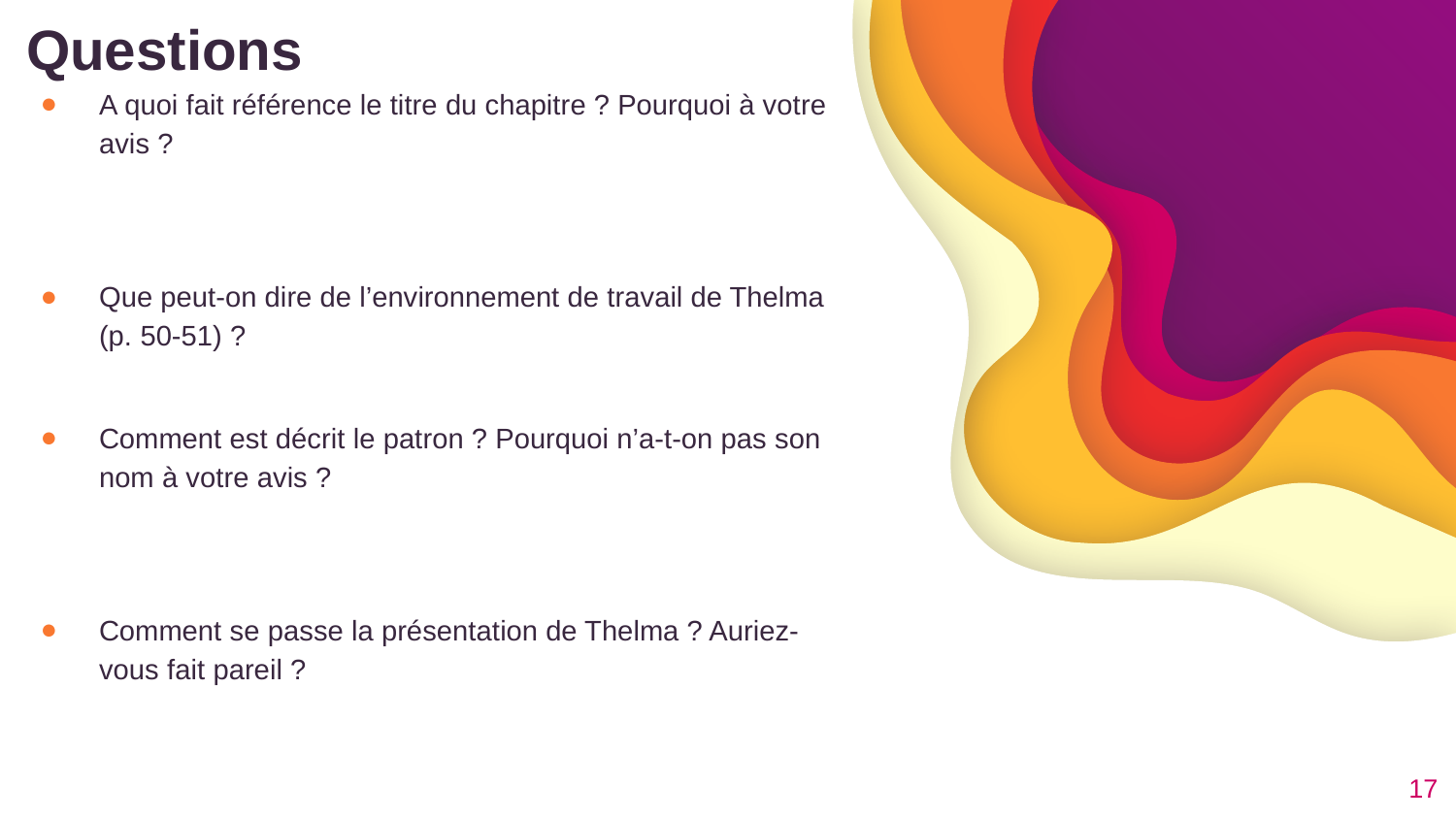

# Questions
A quoi fait référence le titre du chapitre ? Pourquoi à votre avis ?

Que peut-on dire de l’environnement de travail de Thelma (p. 50-51) ?

Comment est décrit le patron ? Pourquoi n’a-t-on pas son nom à votre avis ?

Comment se passe la présentation de Thelma ? Auriez-vous fait pareil ?

17